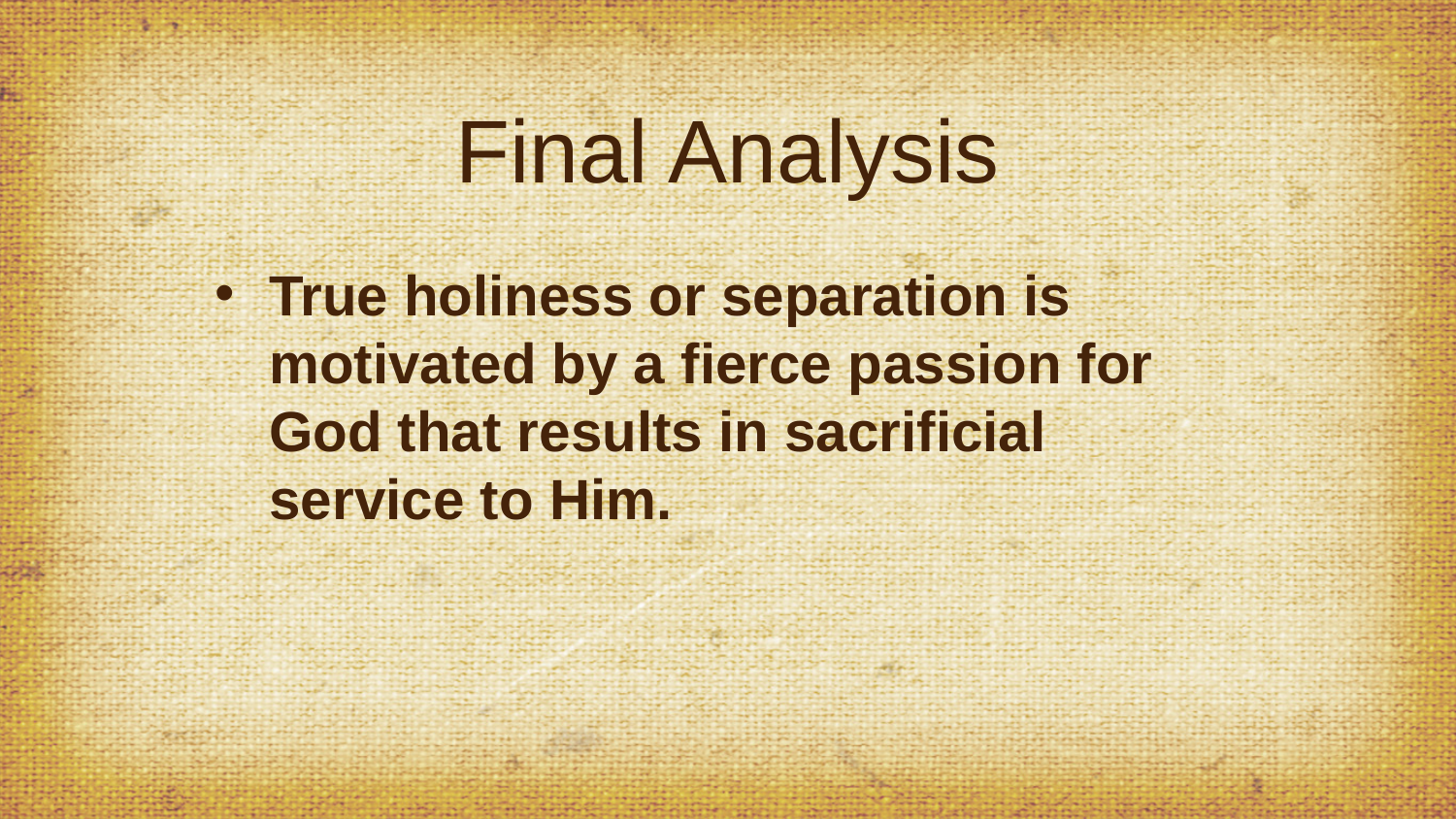

# Final Analysis
True holiness or separation is motivated by a fierce passion for God that results in sacrificial service to Him.